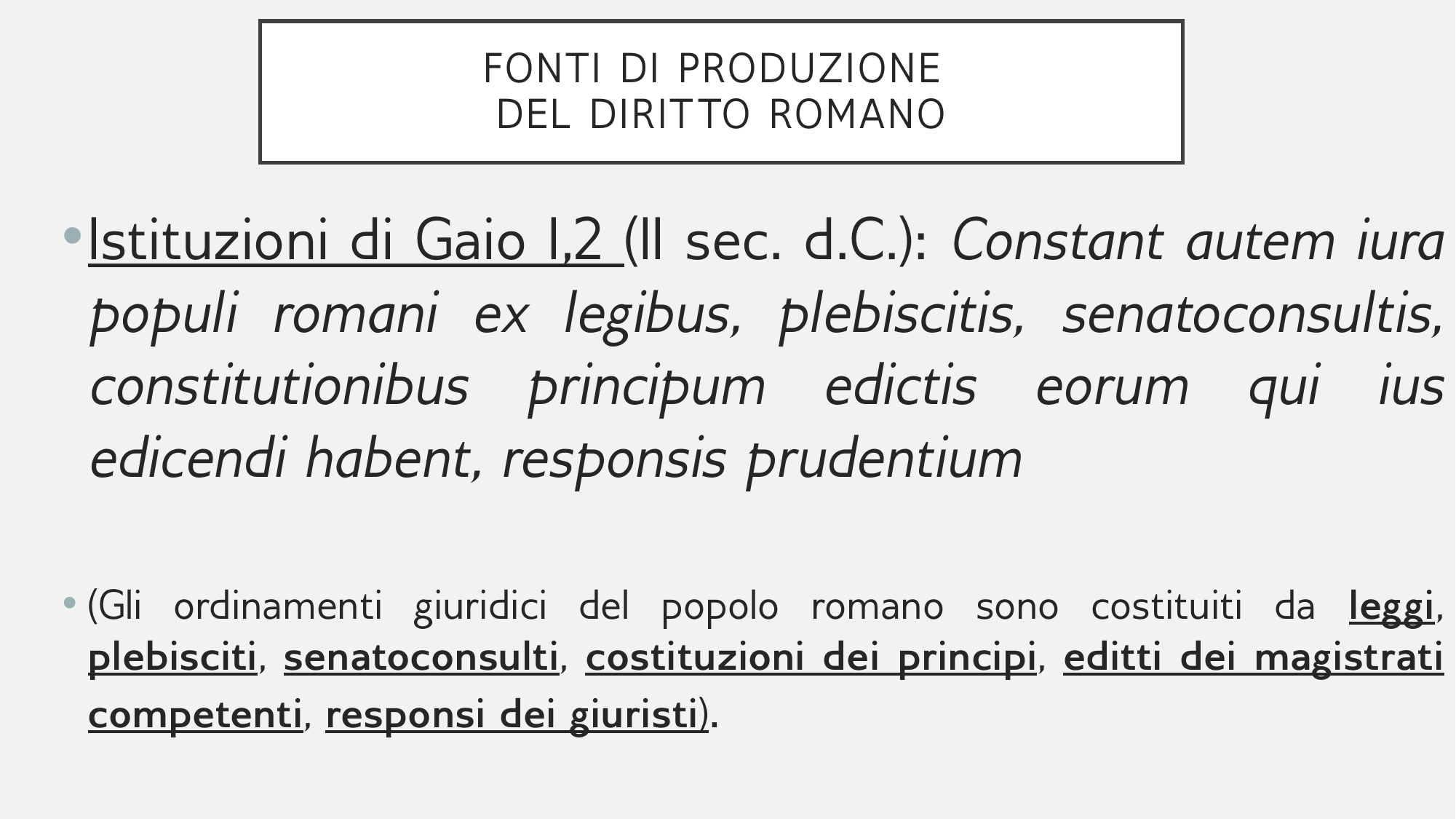

# FONTI DI PRODUZIONE DEL DIRITTO ROMANO
Istituzioni di Gaio I,2 (II sec. d.C.): Constant autem iura populi romani ex legibus, plebiscitis, senatoconsultis, constitutionibus principum edictis eorum qui ius edicendi habent, responsis prudentium

(Gli ordinamenti giuridici del popolo romano sono costituiti da leggi, plebisciti, senatoconsulti, costituzioni dei principi, editti dei magistrati competenti, responsi dei giuristi).